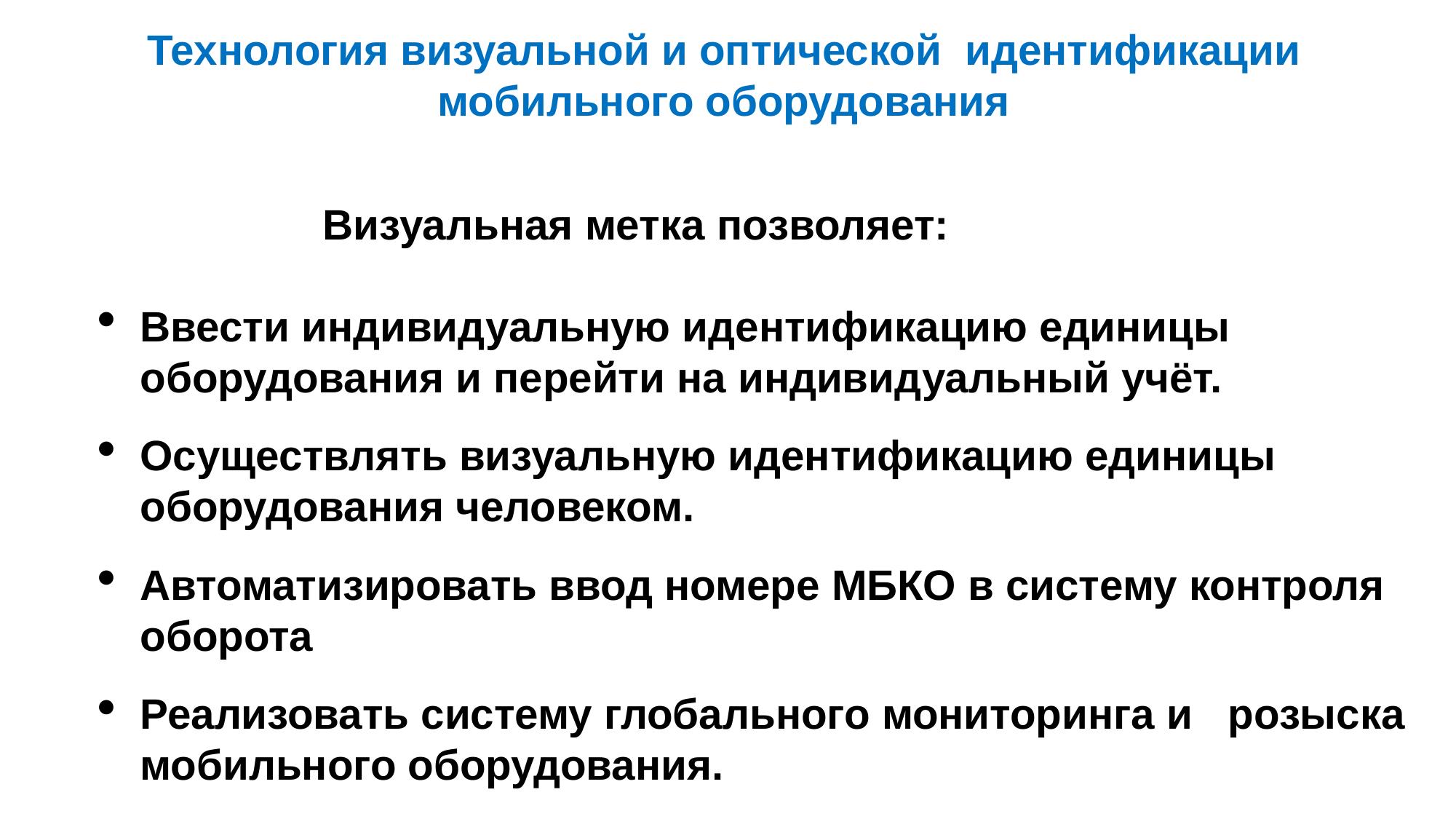

Технология визуальной и оптической  идентификации мобильного оборудования

Визуальная метка позволяет:

Ввести индивидуальную идентификацию единицы оборудования и перейти на индивидуальный учёт.
Осуществлять визуальную идентификацию единицы оборудования человеком.
Автоматизировать ввод номере МБКО в систему контроля оборота
Реализовать систему глобального мониторинга и   розыска мобильного оборудования.